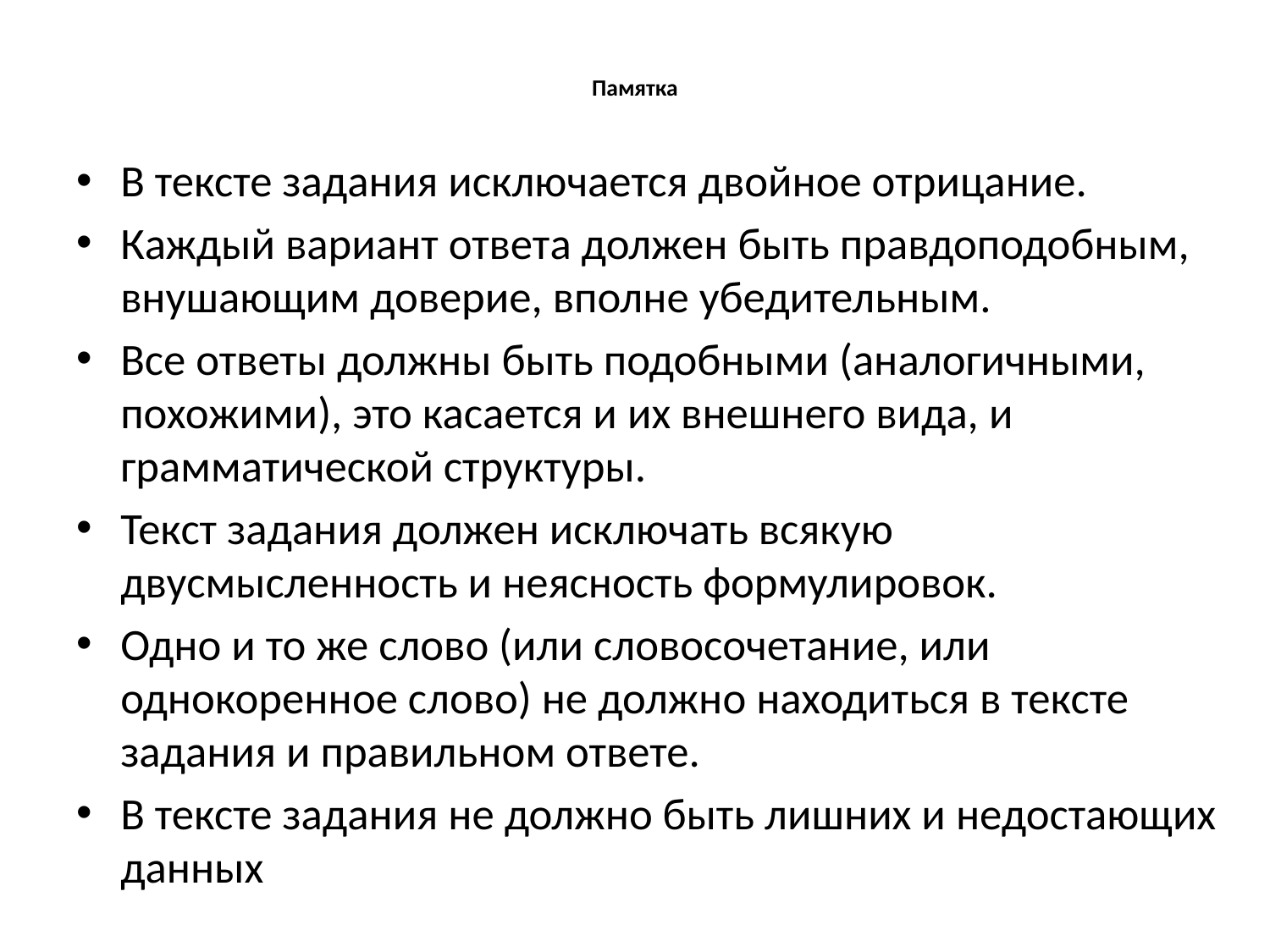

# Памятка
В тексте задания исключается двойное отрицание.
Каждый вариант ответа должен быть правдоподобным, внушающим доверие, вполне убедительным.
Все ответы должны быть подобными (аналогичными, похо­жими), это касается и их внешнего вида, и грамматической структуры.
Текст задания должен исключать всякую двусмысленность и неясность формулировок.
Одно и то же слово (или словосочетание, или однокоренное слово) не должно находиться в тексте задания и правильном ответе.
В тексте задания не должно быть лишних и недостающих данных